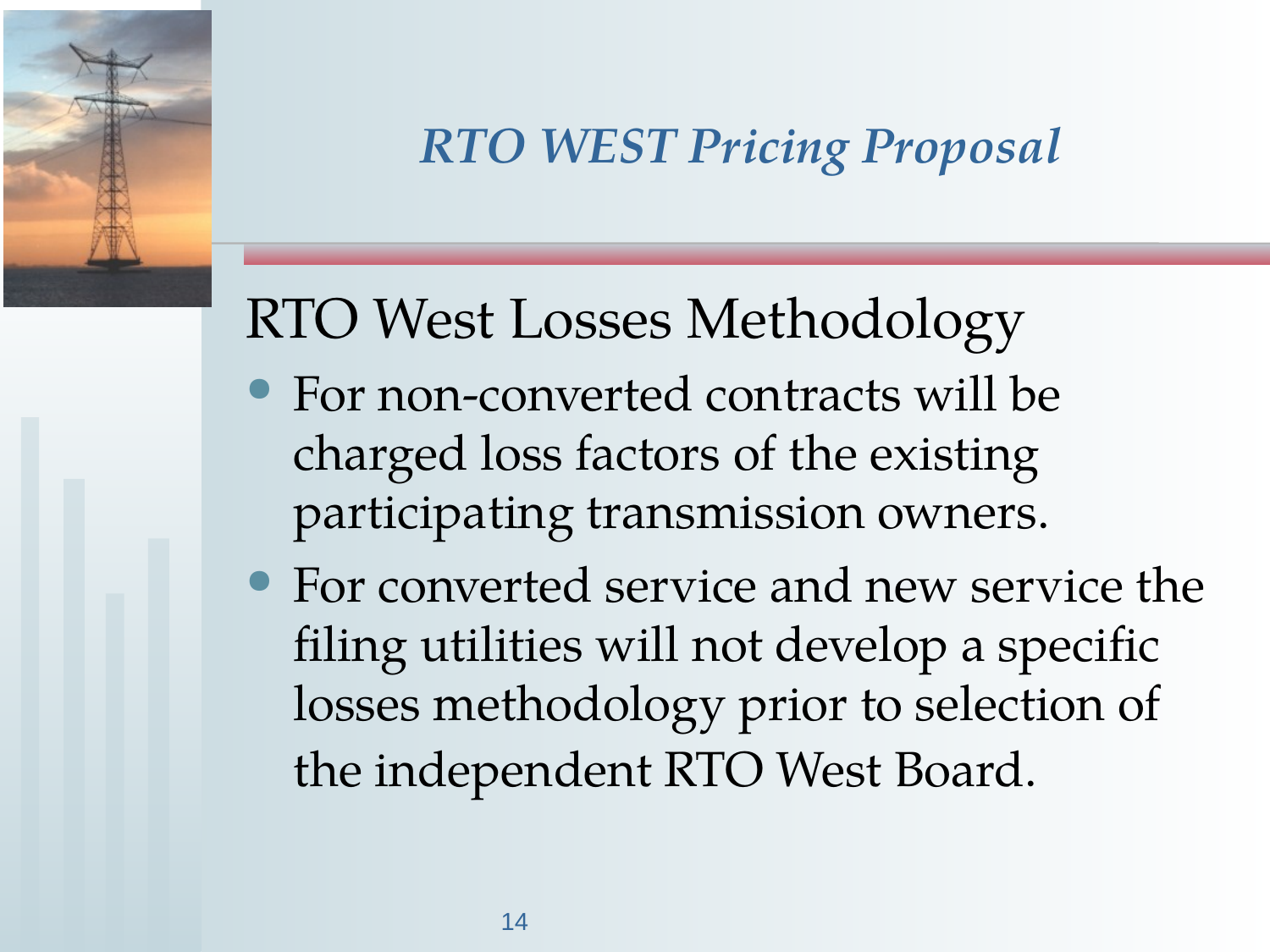

14
# RTO WEST Pricing Proposal
RTO West Losses Methodology
For non-converted contracts will be charged loss factors of the existing participating transmission owners.
For converted service and new service the filing utilities will not develop a specific losses methodology prior to selection of the independent RTO West Board.